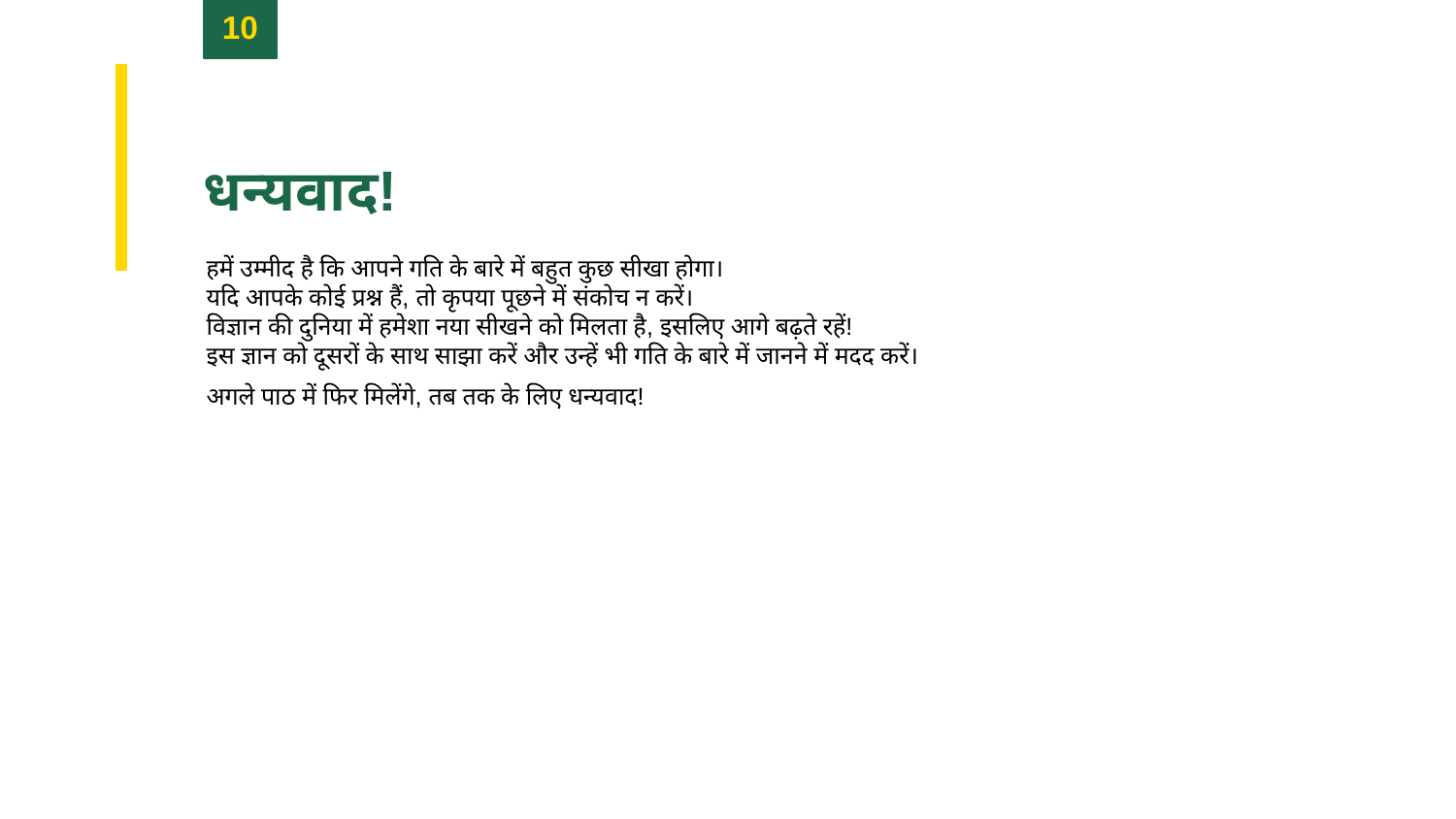

10

धन्यवाद!
हमें उम्मीद है कि आपने गति के बारे में बहुत कुछ सीखा होगा।
यदि आपके कोई प्रश्न हैं, तो कृपया पूछने में संकोच न करें।
विज्ञान की दुनिया में हमेशा नया सीखने को मिलता है, इसलिए आगे बढ़ते रहें!
इस ज्ञान को दूसरों के साथ साझा करें और उन्हें भी गति के बारे में जानने में मदद करें।
अगले पाठ में फिर मिलेंगे, तब तक के लिए धन्यवाद!